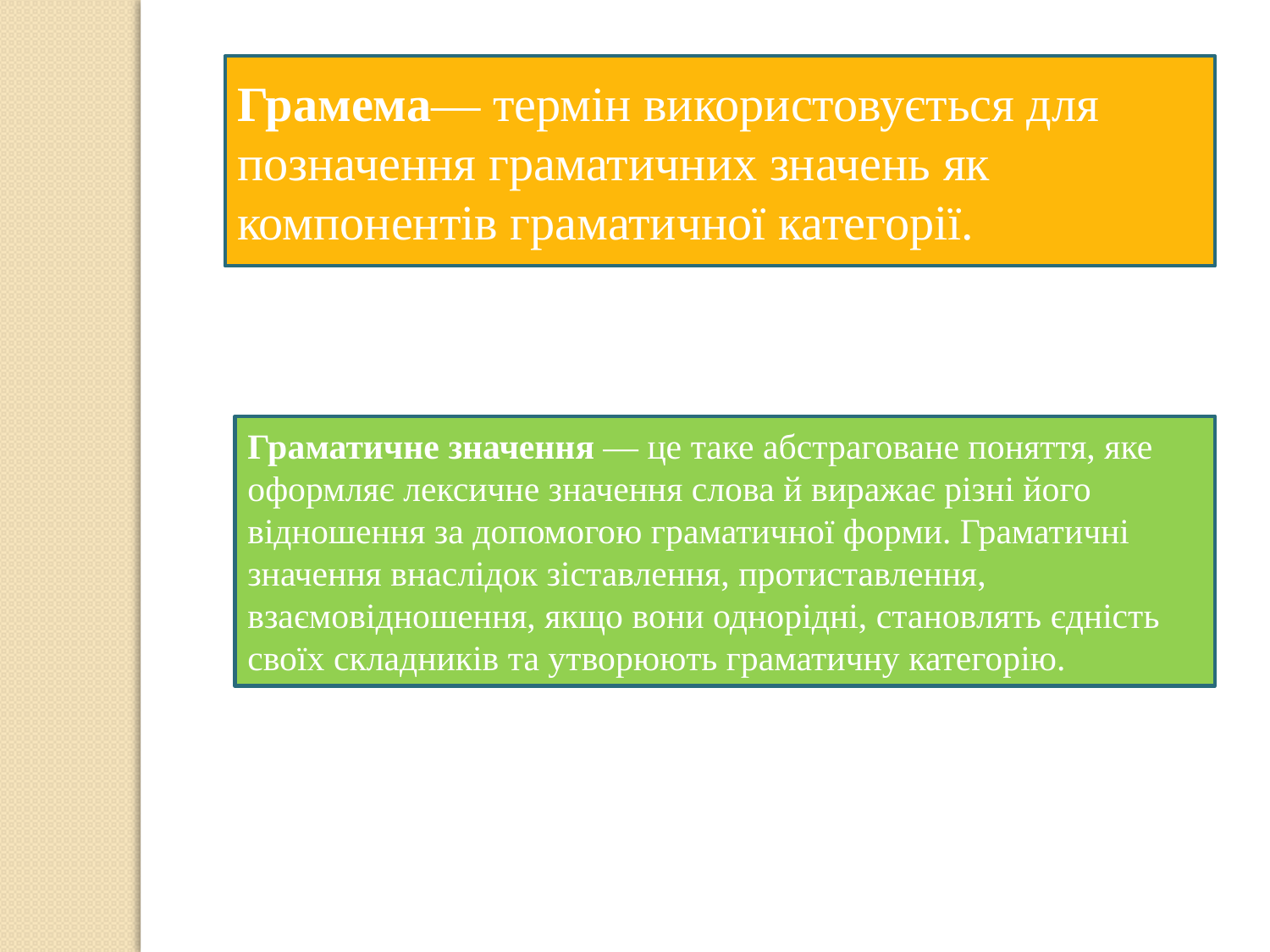

Грамeма— термін використовується для позначення граматичних значень як компонентів граматичної категорії.
Граматичне значення — це таке абстраговане поняття, яке оформляє лексичне значення слова й виражає різні його відношення за допомогою граматичної форми. Граматичні значення внаслідок зіставлення, протиставлення, взаємовідношення, якщо вони однорідні, становлять єдність своїх складників та утворюють граматичну категорію.